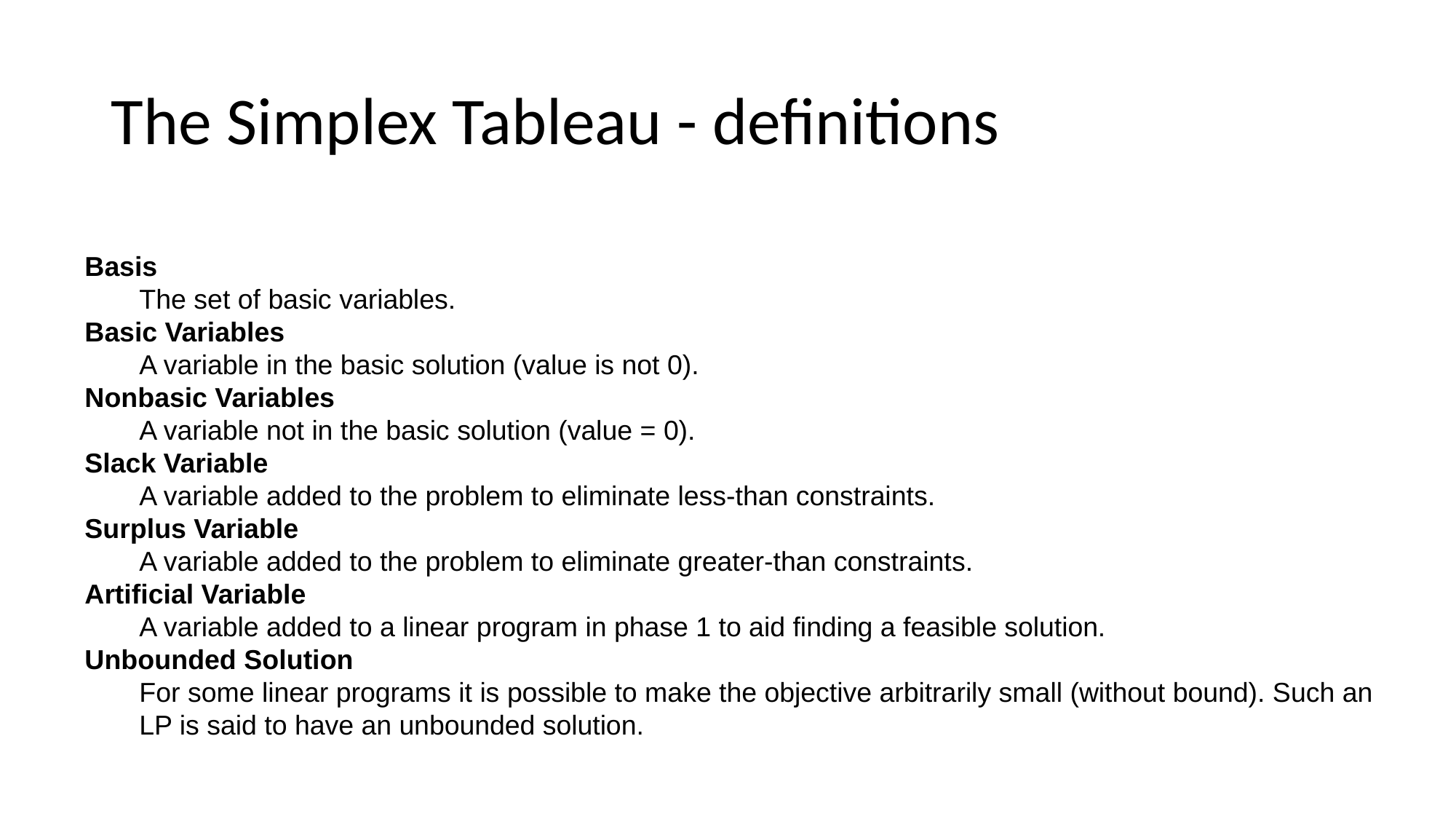

# The Simplex Tableau - definitions

Basis
The set of basic variables.
Basic Variables
A variable in the basic solution (value is not 0).
Nonbasic Variables
A variable not in the basic solution (value = 0).
Slack Variable
A variable added to the problem to eliminate less-than constraints.
Surplus Variable
A variable added to the problem to eliminate greater-than constraints.
Artificial Variable
A variable added to a linear program in phase 1 to aid finding a feasible solution.
Unbounded Solution
For some linear programs it is possible to make the objective arbitrarily small (without bound). Such an LP is said to have an unbounded solution.